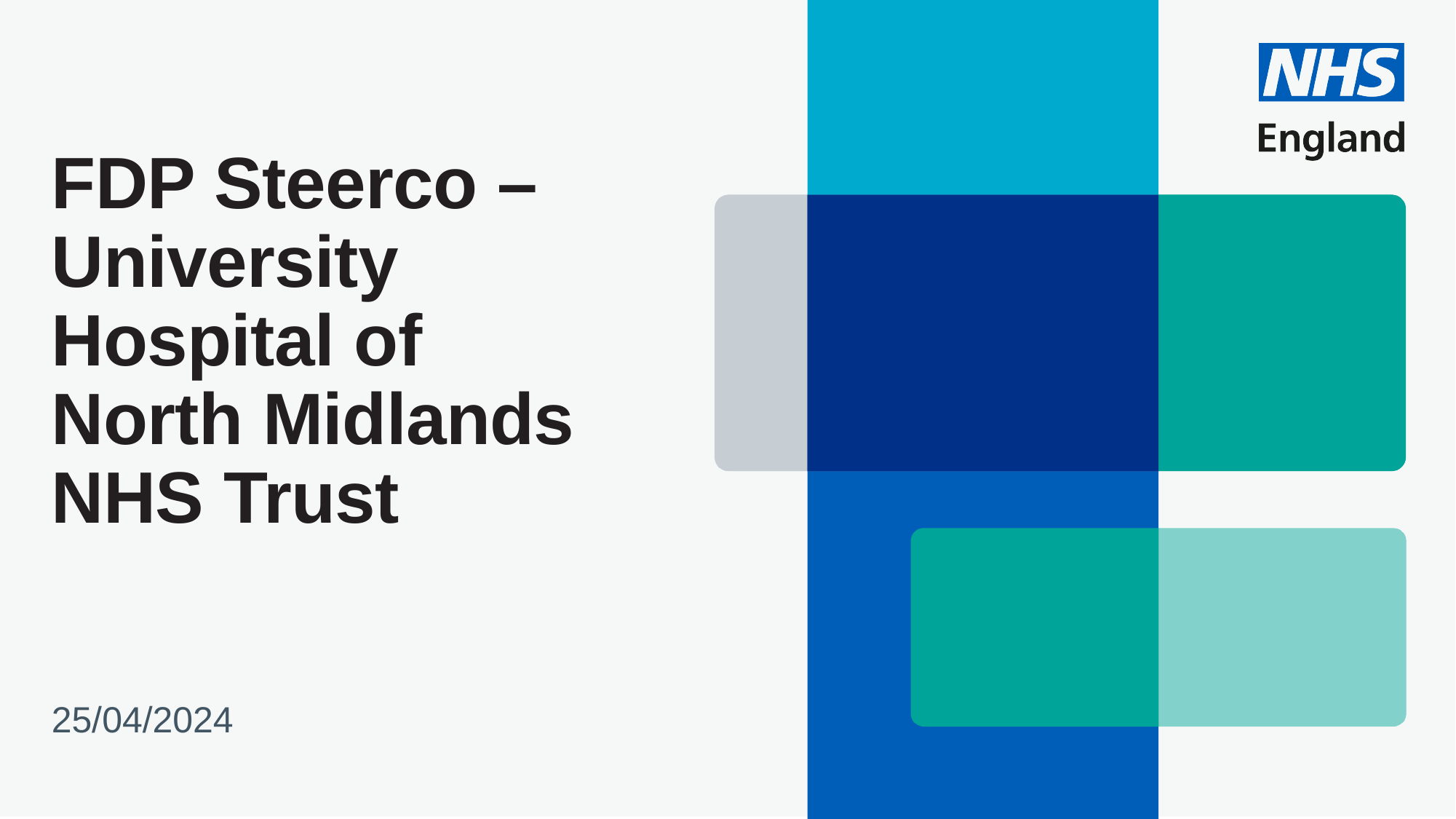

# FDP Steerco – University Hospital of North Midlands NHS Trust
25/04/2024